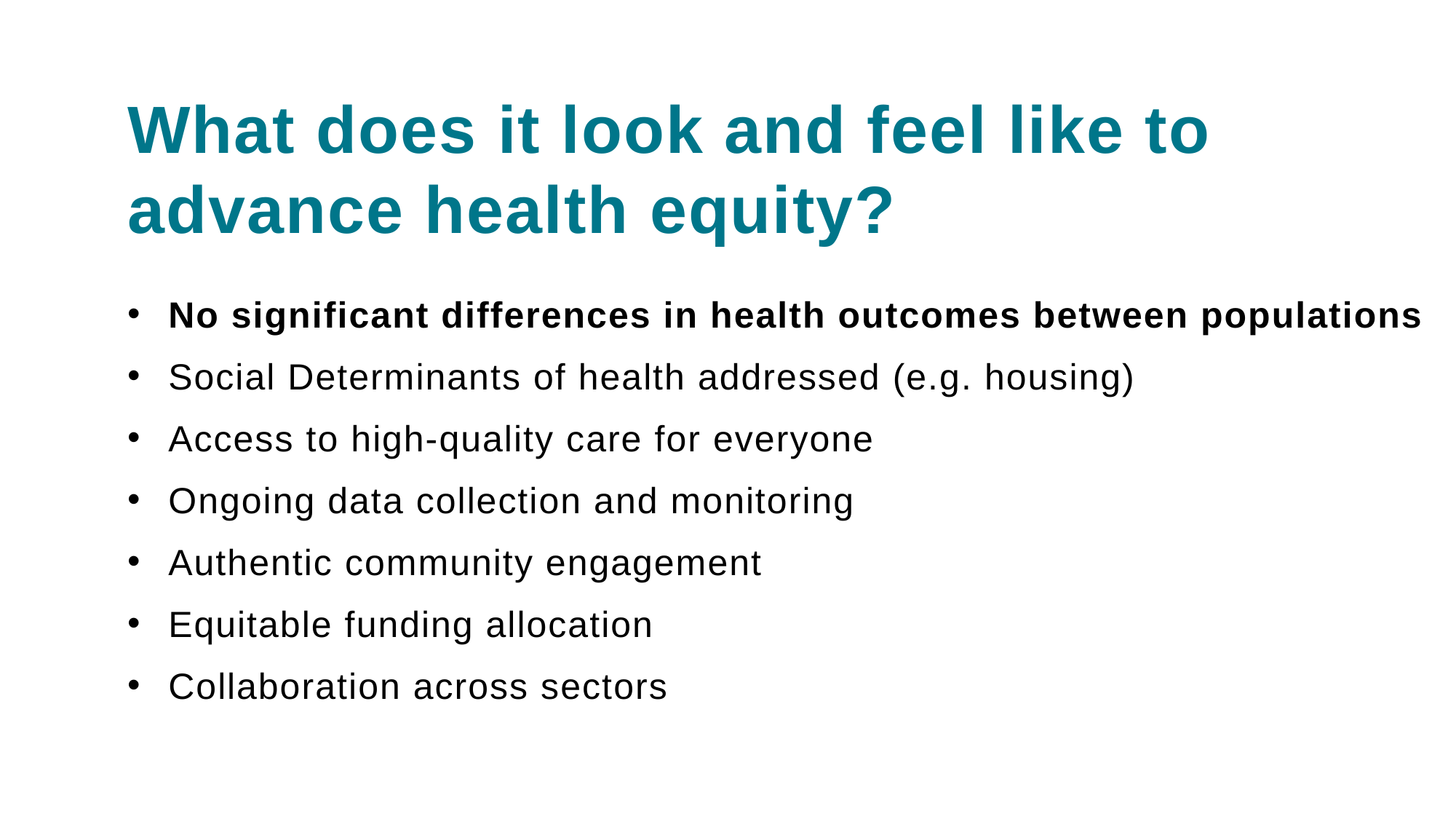

What does it look and feel like to advance health equity?
No significant differences in health outcomes between populations
Social Determinants of health addressed (e.g. housing)
Access to high-quality care for everyone
Ongoing data collection and monitoring
Authentic community engagement
Equitable funding allocation
Collaboration across sectors